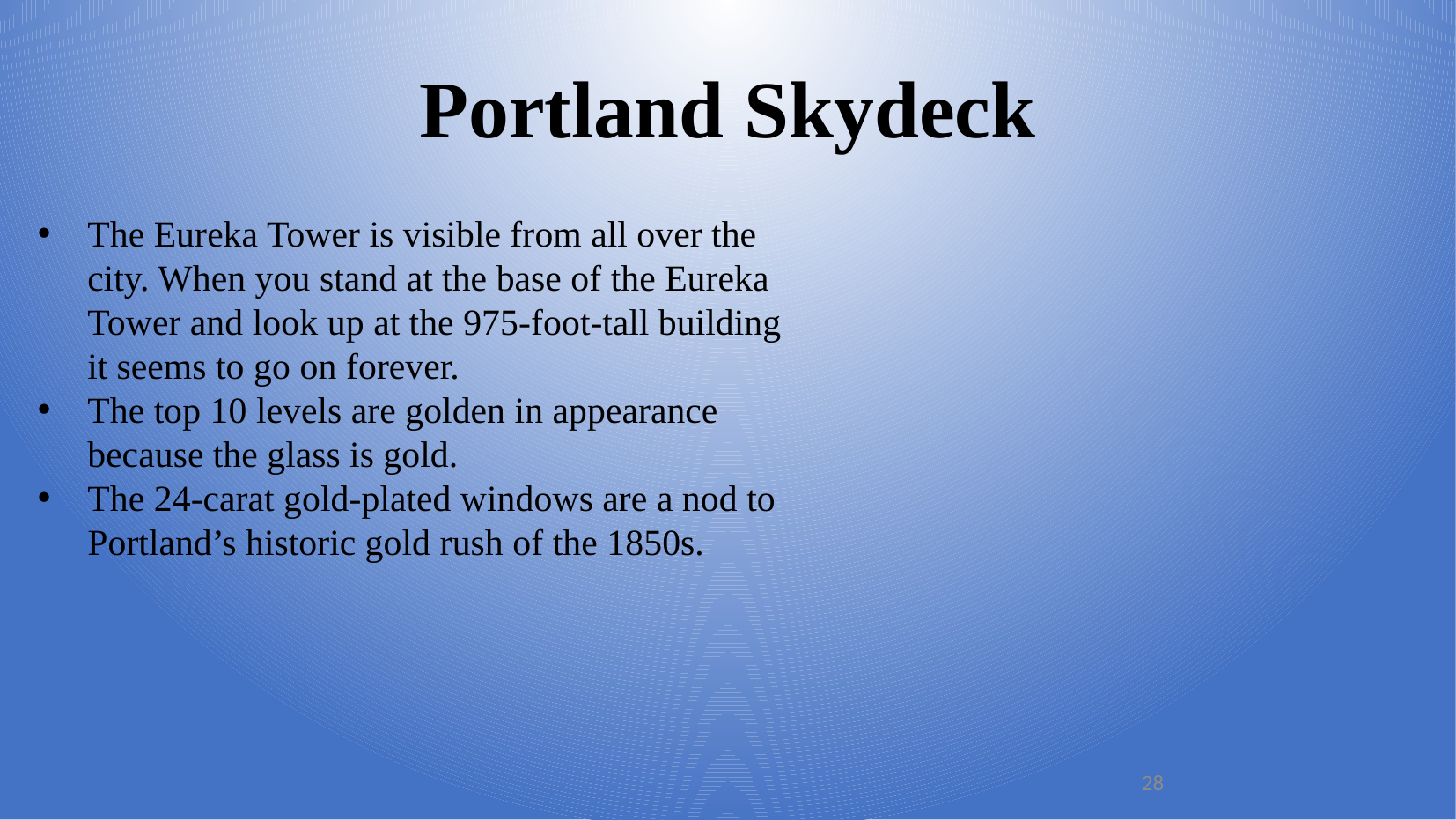

Portland Skydeck
The Eureka Tower is visible from all over the city. When you stand at the base of the Eureka Tower and look up at the 975-foot-tall building it seems to go on forever.
The top 10 levels are golden in appearance because the glass is gold.
The 24-carat gold-plated windows are a nod to Portland’s historic gold rush of the 1850s.
28